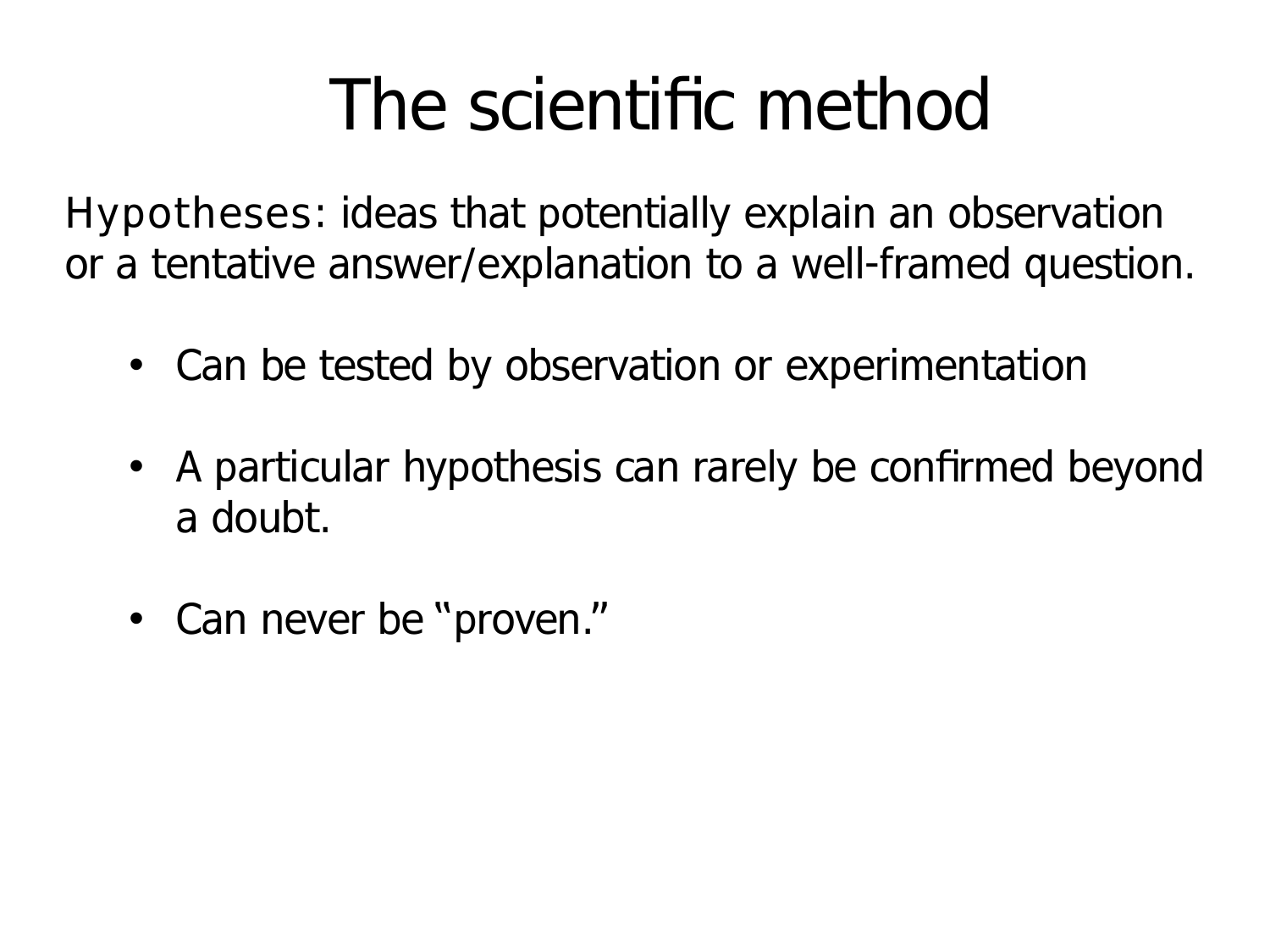

The scientific method
Hypotheses: ideas that potentially explain an observation or a tentative answer/explanation to a well-framed question.

Can be tested by observation or experimentation

A particular hypothesis can rarely be confirmed beyond a doubt.

Can never be “proven.”